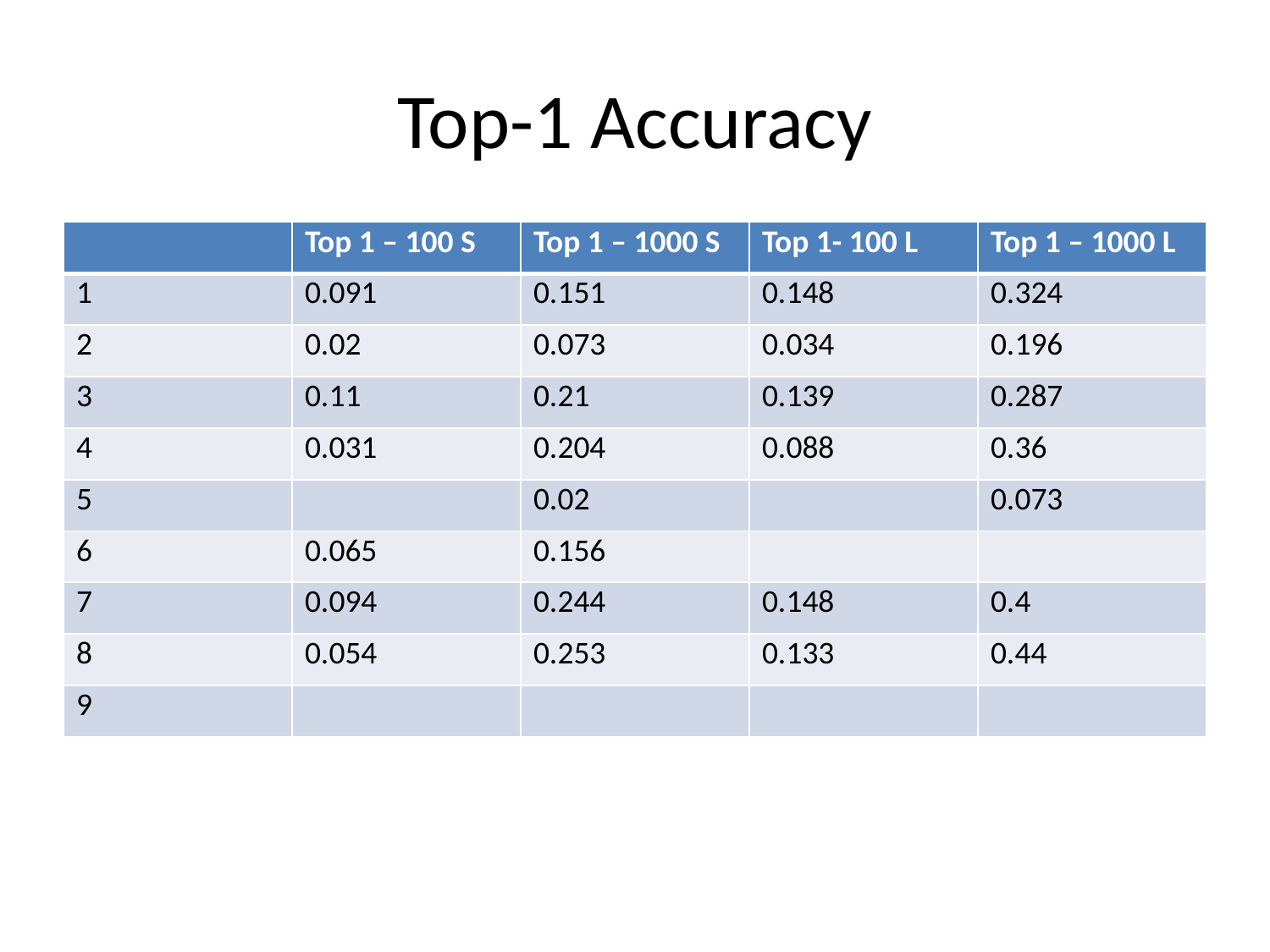

# Top-1 Accuracy
|  | Top 1 – 100 S | Top 1 – 1000 S | Top 1- 100 L | Top 1 – 1000 L |
| --- | --- | --- | --- | --- |
| 1 | 0.091 | 0.151 | 0.148 | 0.324 |
| 2 | 0.02 | 0.073 | 0.034 | 0.196 |
| 3 | 0.11 | 0.21 | 0.139 | 0.287 |
| 4 | 0.031 | 0.204 | 0.088 | 0.36 |
| 5 |  | 0.02 |  | 0.073 |
| 6 | 0.065 | 0.156 |  |  |
| 7 | 0.094 | 0.244 | 0.148 | 0.4 |
| 8 | 0.054 | 0.253 | 0.133 | 0.44 |
| 9 |  |  |  |  |